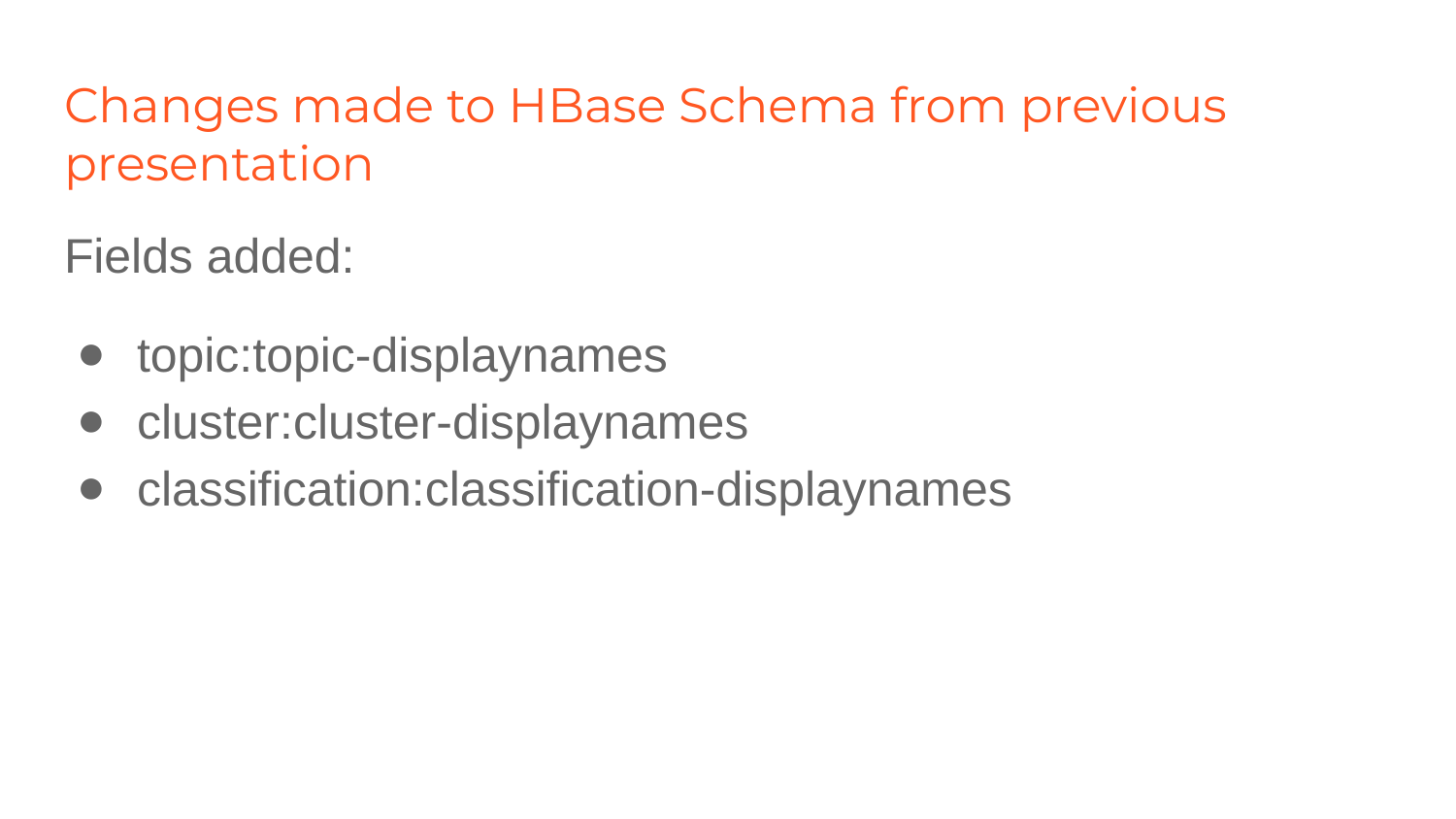

# Changes made to HBase Schema from previous presentation
Fields added:
topic:topic-displaynames
cluster:cluster-displaynames
classification:classification-displaynames